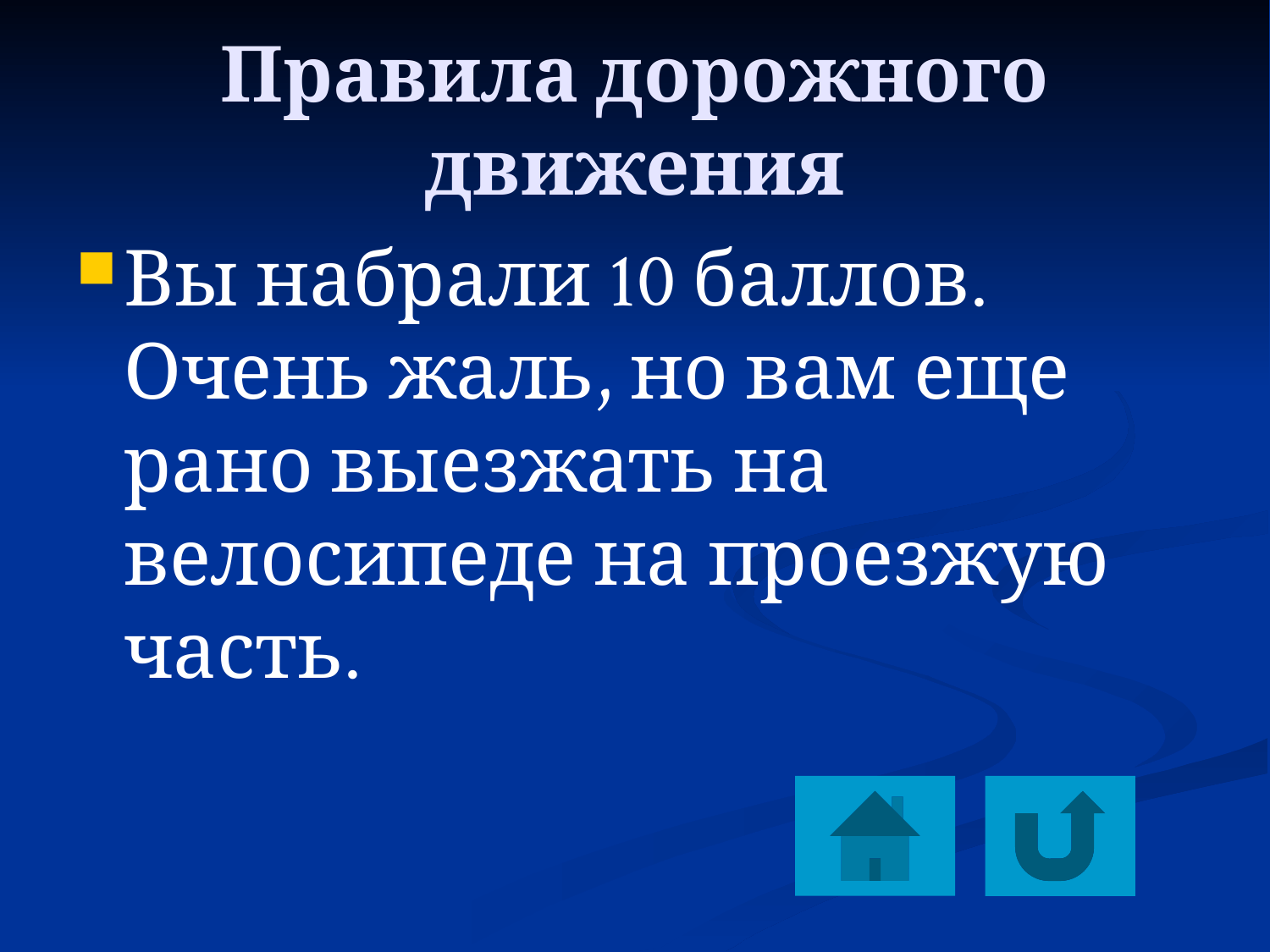

# Правила дорожного движения
Вы набрали 10 баллов. Очень жаль, но вам еще рано выезжать на велосипеде на проезжую часть.